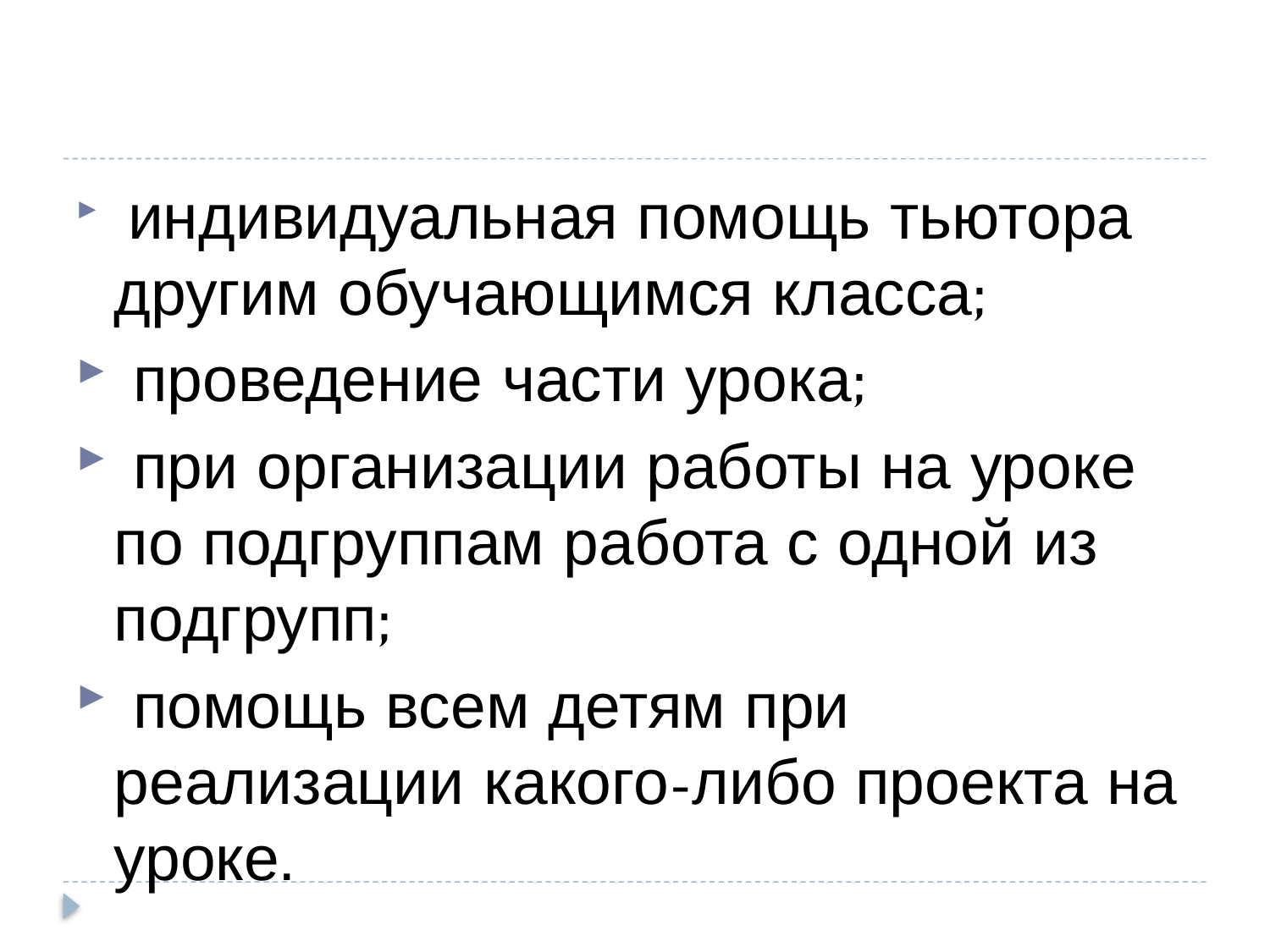

индивидуальная помощь тьютора другим обучающимся класса;
 проведение части урока;
 при организации работы на уроке по подгруппам работа с одной из подгрупп;
 помощь всем детям при реализации какого-либо проекта на уроке.